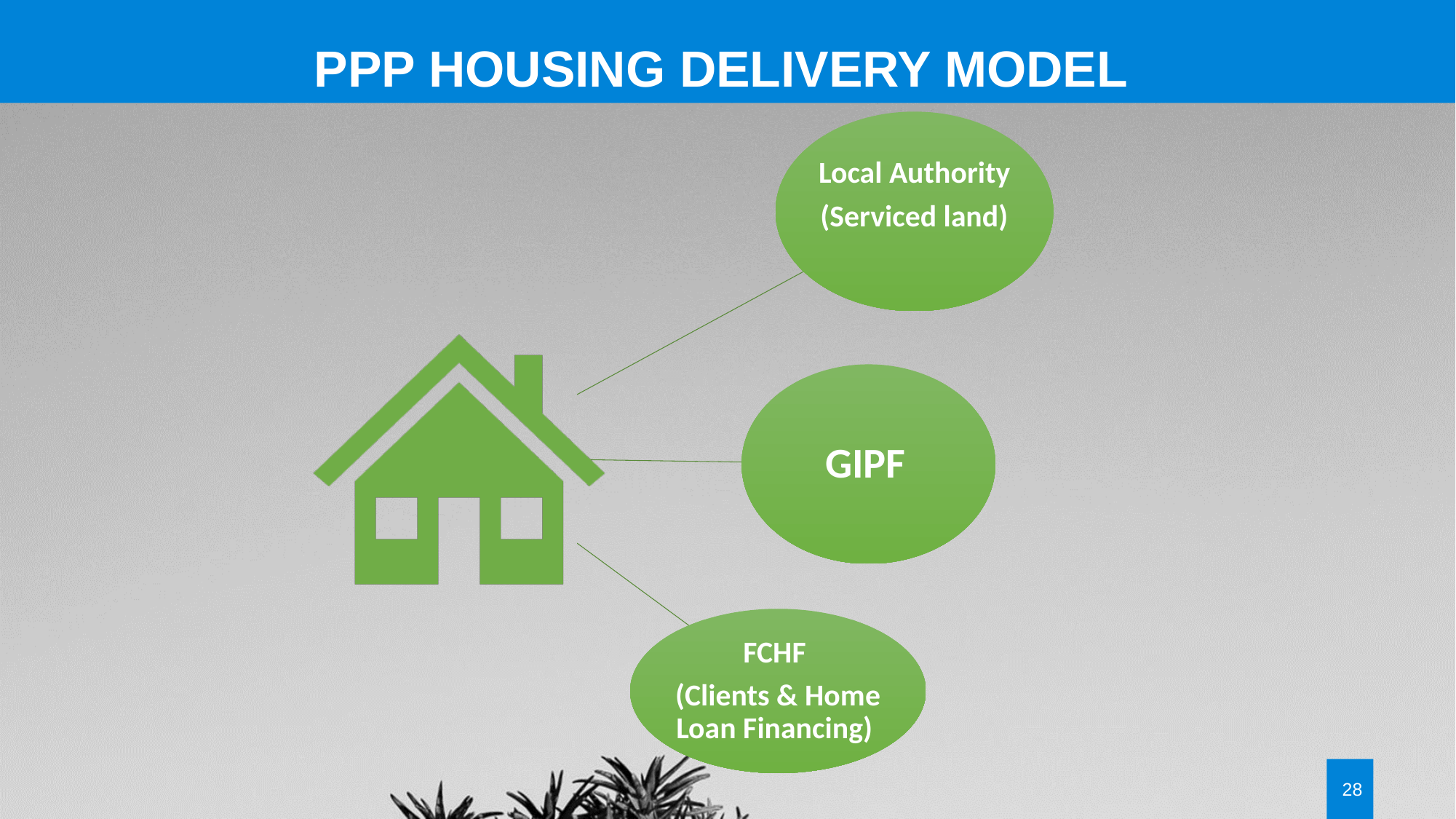

# PPP HOUSING DELIVERY MODEL
Local Authority
(Serviced land)
GIPF
FCHF
(Clients & Home Loan Financing)